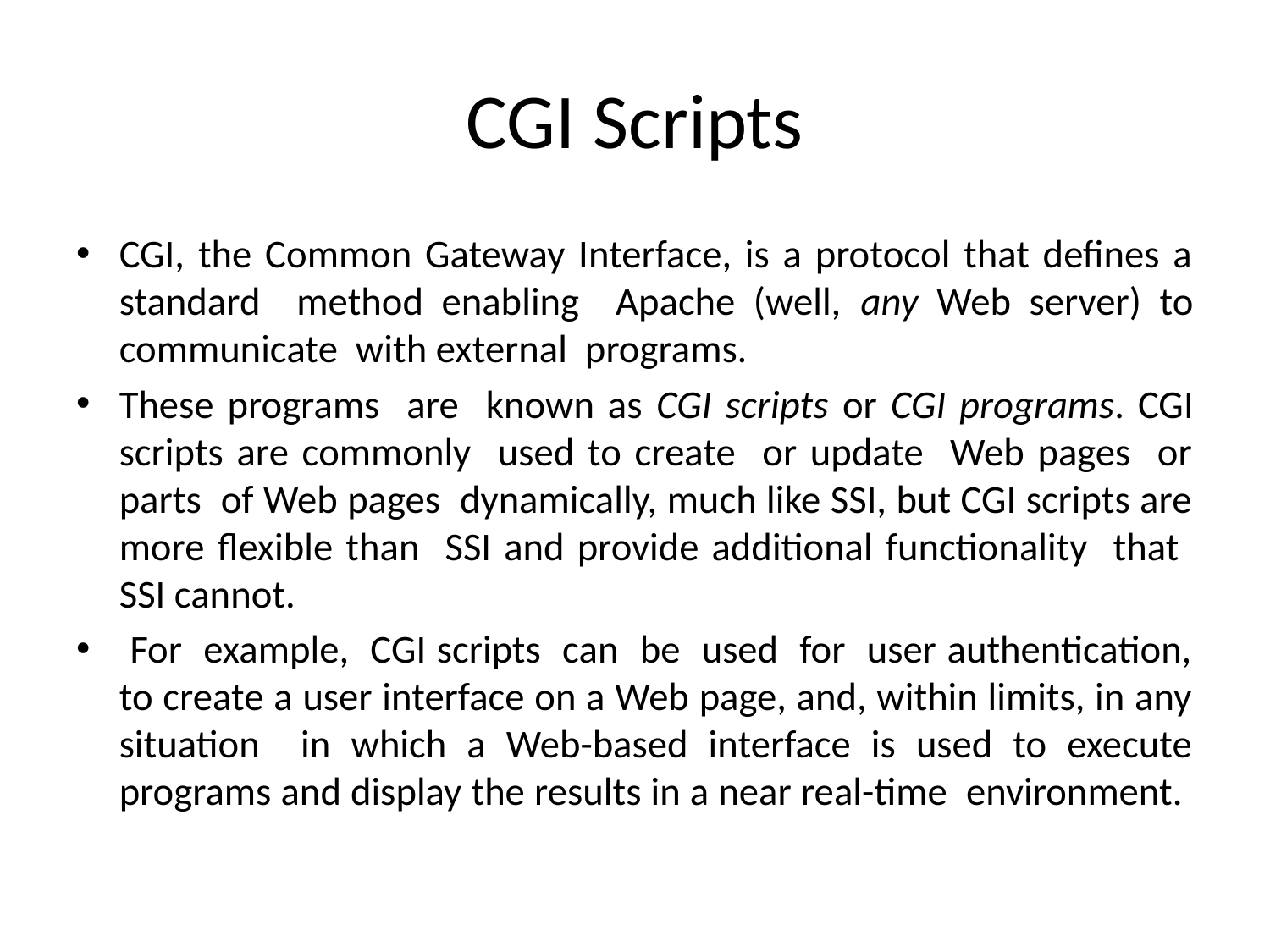

# CGI Scripts
CGI, the Common Gateway Interface, is a protocol that defines a standard  method enabling  Apache (well, any Web server) to communicate  with external  programs.
These programs  are  known as CGI scripts or CGI programs. CGI scripts are commonly  used to create  or update  Web pages  or parts  of Web pages  dynamically, much like SSI, but CGI scripts are more flexible than  SSI and provide additional functionality  that  SSI cannot.
 For  example,  CGI scripts  can  be  used  for  user authentication, to create a user interface on a Web page, and, within limits, in any situation  in which a Web-based interface is used to execute programs and display the results in a near real-time  environment.